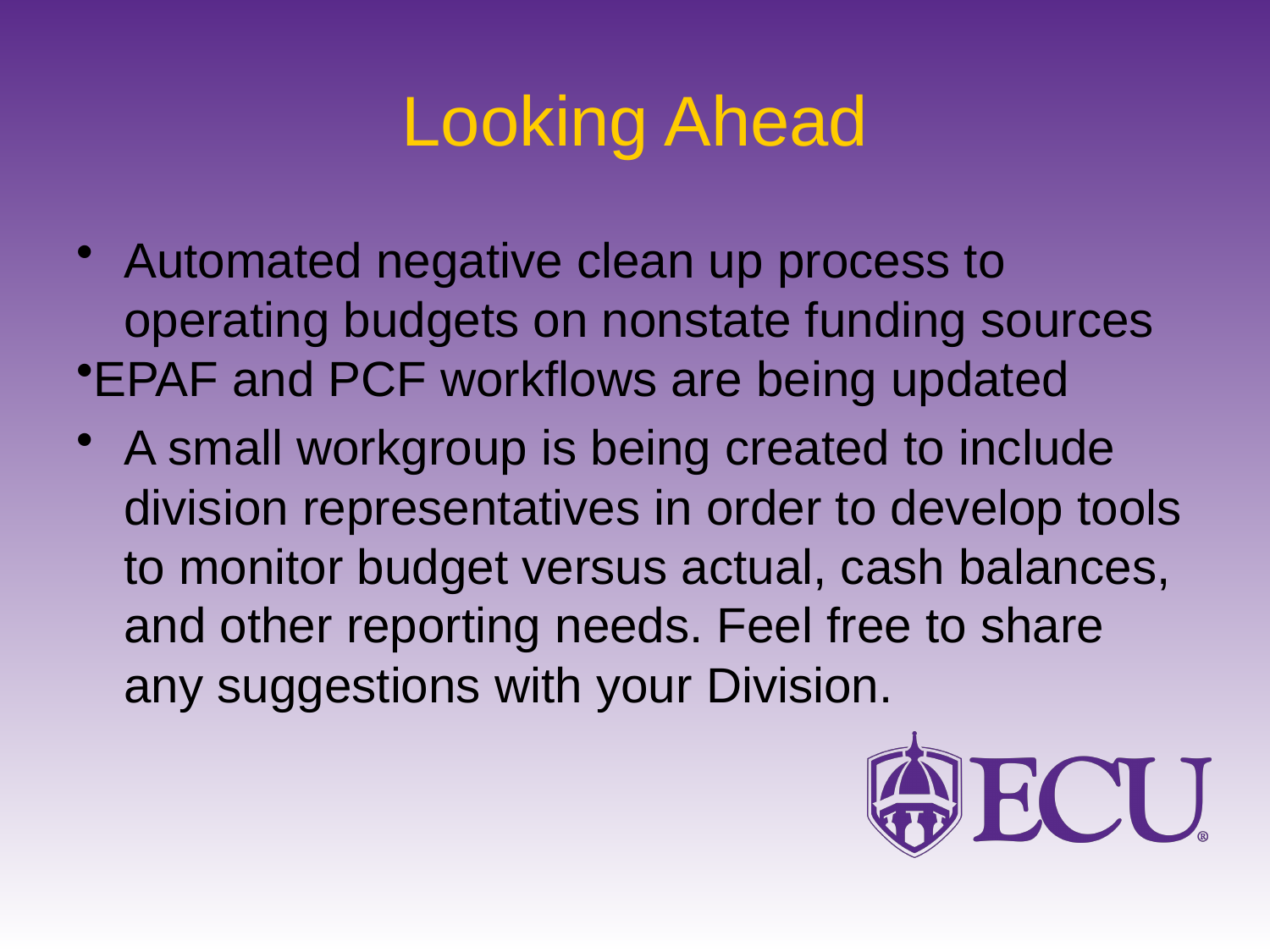

# Looking Ahead
Automated negative clean up process to operating budgets on nonstate funding sources
EPAF and PCF workflows are being updated
A small workgroup is being created to include division representatives in order to develop tools to monitor budget versus actual, cash balances, and other reporting needs. Feel free to share any suggestions with your Division.